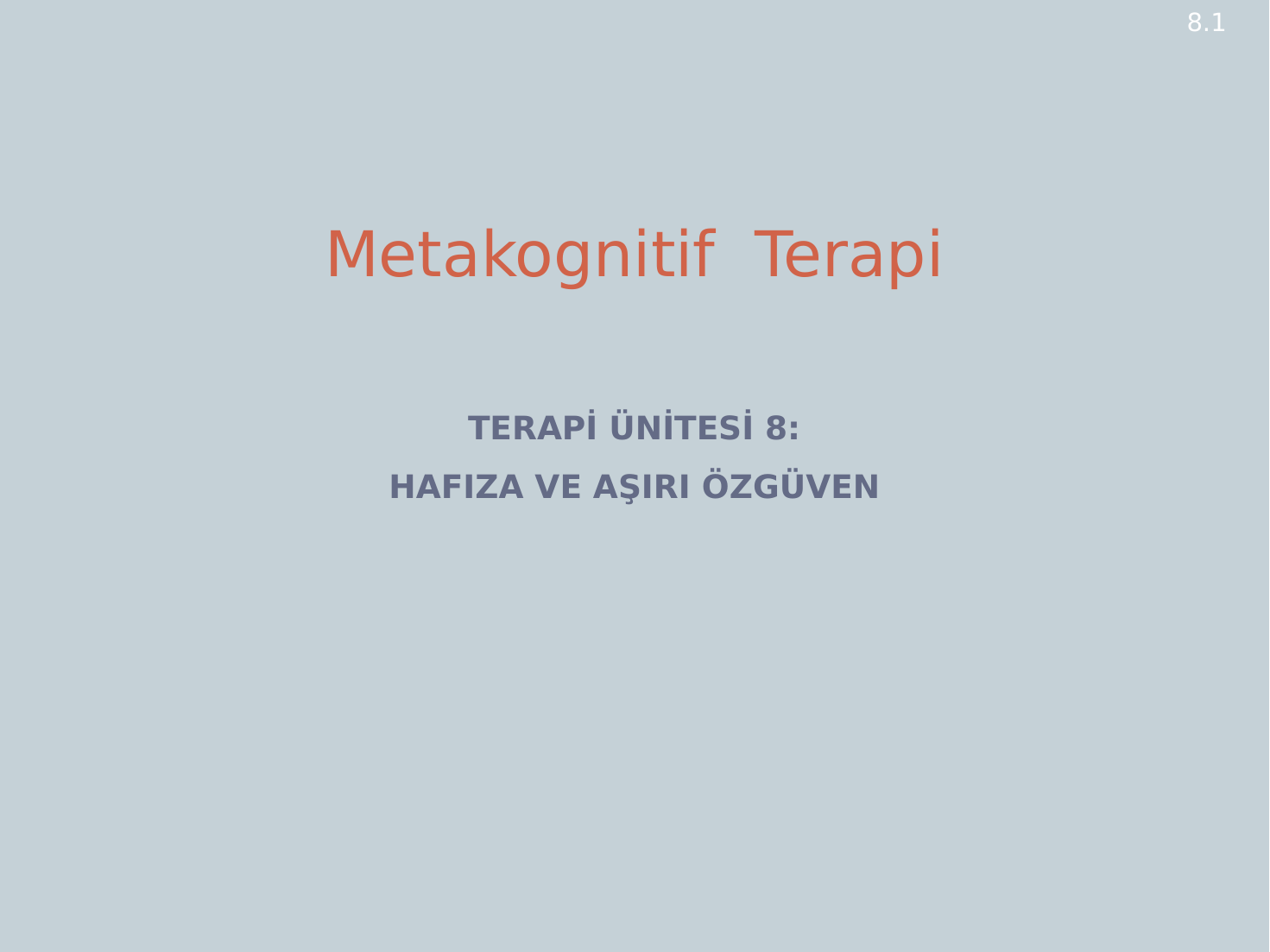

8.1

Metakognitif  Terapi
TERAPİ ÜNİTESİ 8:
HAFIZA VE AŞIRI ÖZGÜVEN